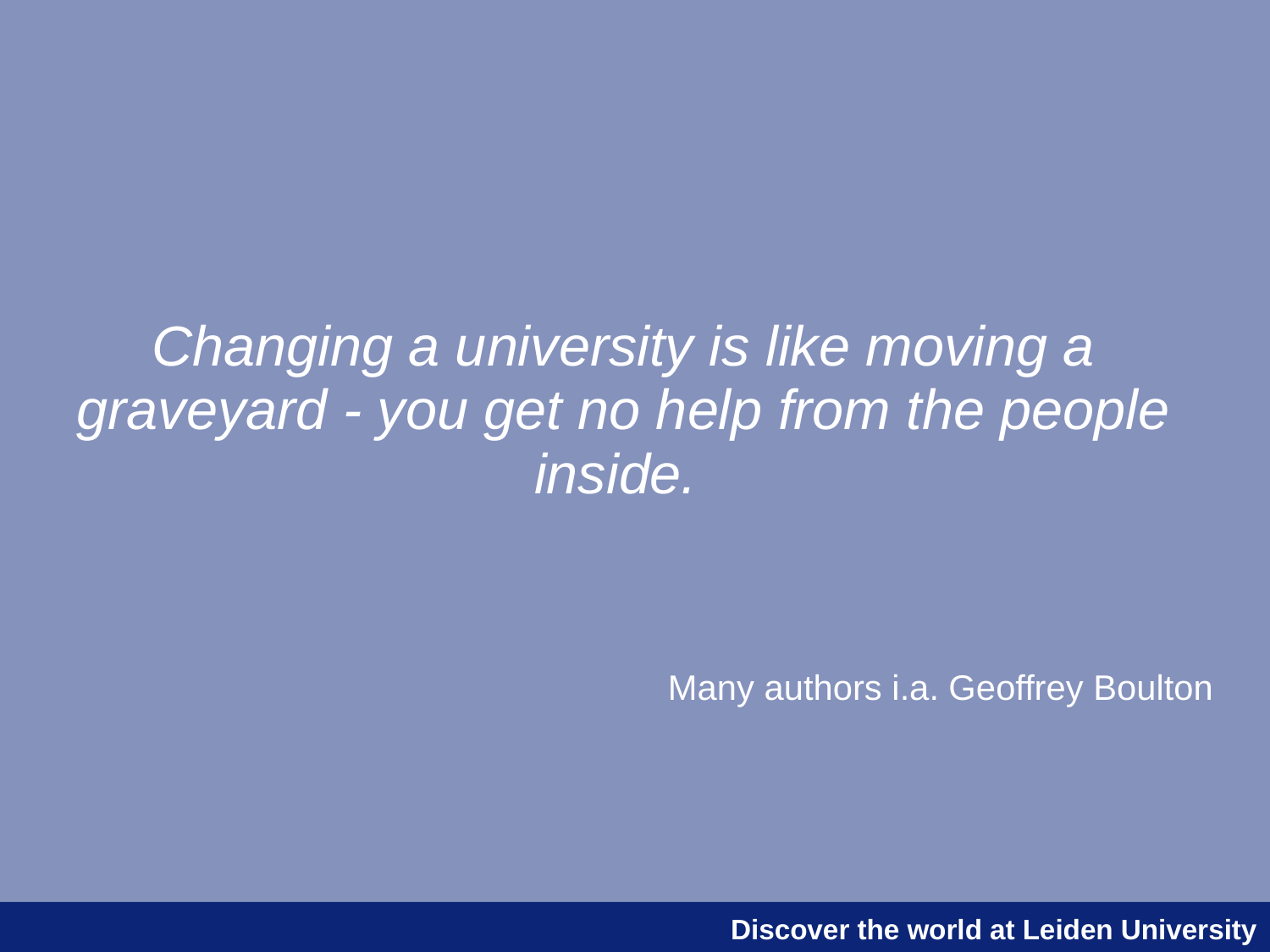

Changing a university is like moving a graveyard - you get no help from the people inside.

Many authors i.a. Geoffrey Boulton